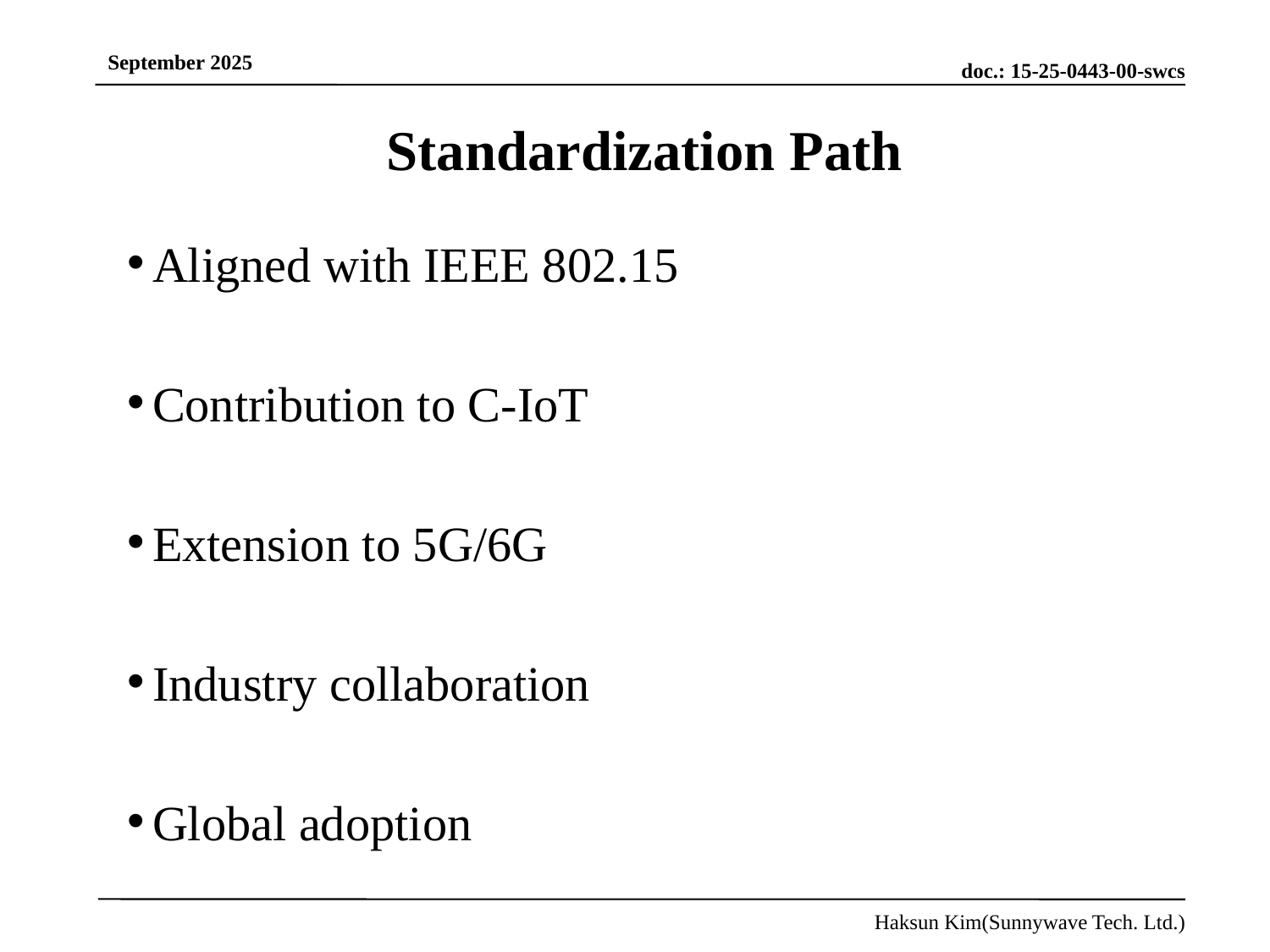

# Standardization Path
Aligned with IEEE 802.15

Contribution to C-IoT

Extension to 5G/6G

Industry collaboration

Global adoption